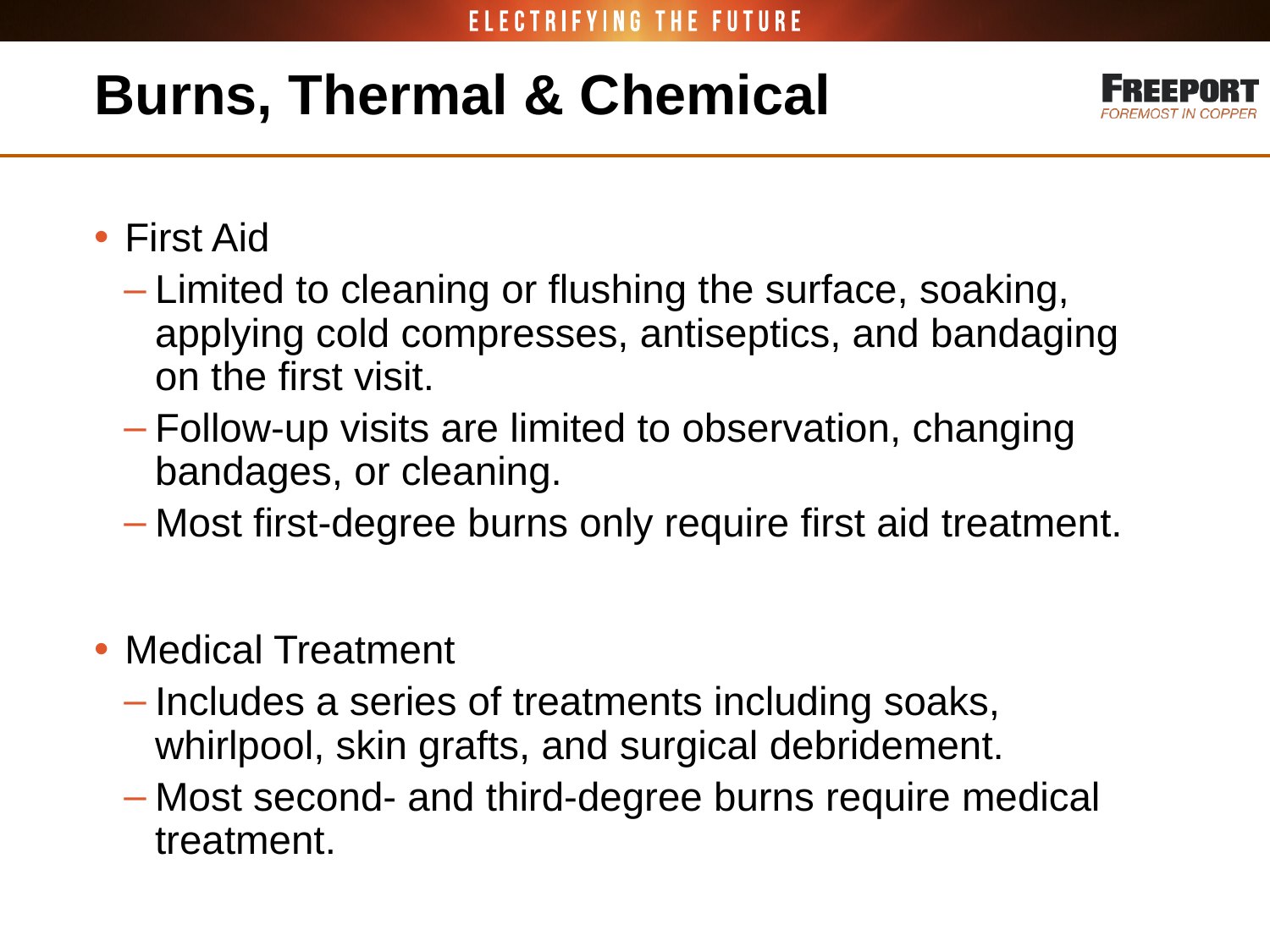

# Burns, Thermal & Chemical
First Aid
Limited to cleaning or flushing the surface, soaking, applying cold compresses, antiseptics, and bandaging on the first visit.
Follow-up visits are limited to observation, changing bandages, or cleaning.
Most first-degree burns only require first aid treatment.

Medical Treatment
Includes a series of treatments including soaks, whirlpool, skin grafts, and surgical debridement.
Most second- and third-degree burns require medical treatment.